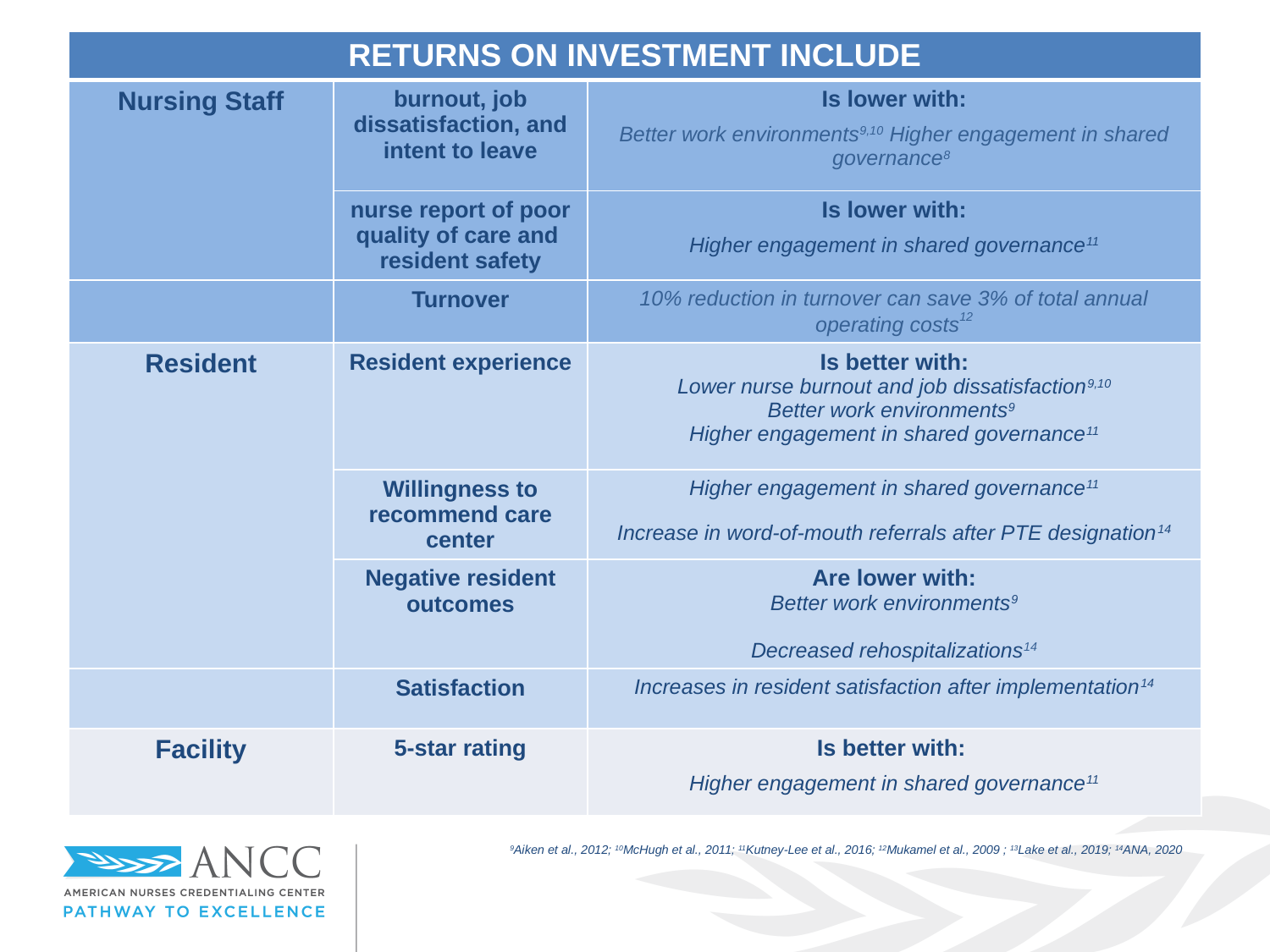

| RETURNS ON INVESTMENT INCLUDE |  |  |
| --- | --- | --- |
| Nursing Staff | burnout, job dissatisfaction, and intent to leave | Is lower with: Better work environments9,10 Higher engagement in shared governance8 |
|  | nurse report of poor quality of care and resident safety | Is lower with: Higher engagement in shared governance11 |
|  | Turnover | 10% reduction in turnover can save 3% of total annual operating costs12 |
| Resident | Resident experience | Is better with: Lower nurse burnout and job dissatisfaction9,10 Better work environments9 Higher engagement in shared governance11 |
|  | Willingness to recommend care center | Higher engagement in shared governance11 Increase in word-of-mouth referrals after PTE designation14 |
|  | Negative resident outcomes | Are lower with: Better work environments9 Decreased rehospitalizations14 |
|  | Satisfaction | Increases in resident satisfaction after implementation14 |
| Facility | 5-star rating | Is better with: Higher engagement in shared governance11 |
9Aiken et al., 2012; 10McHugh et al., 2011; 11Kutney-Lee et al., 2016; 12Mukamel et al., 2009 ; 13Lake et al., 2019; 14ANA, 2020